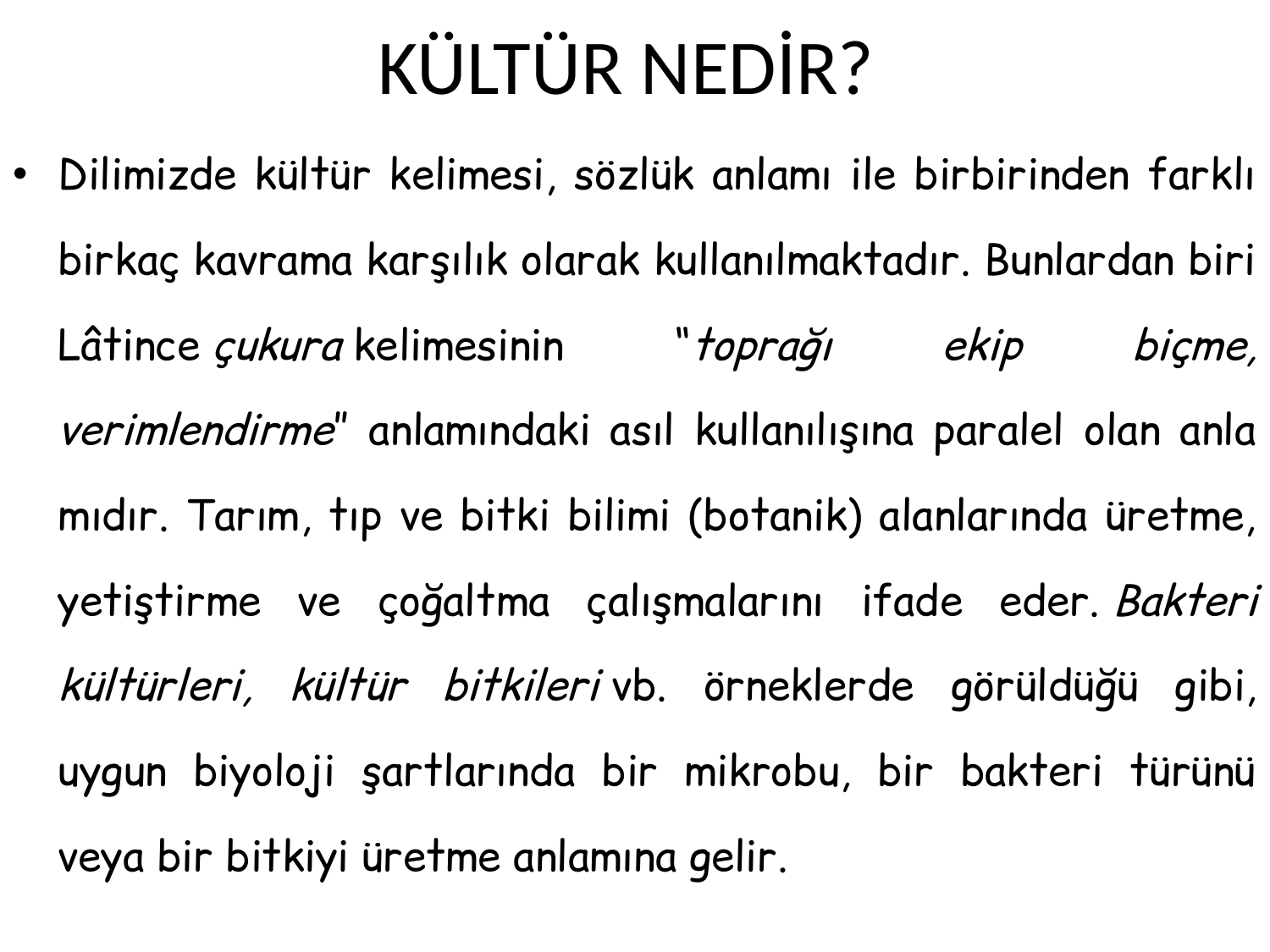

# KÜLTÜR NEDİR?
Dilimizde kültür kelimesi, sözlük anlamı ile birbirinden farklı birkaç kavrama karşılık olarak kullanılmaktadır. Bunlardan biri Lâtince çukura kelimesinin “top­rağı ekip biçme, verimlendirme” anlamındaki asıl kullanılışına paralel olan anla­mıdır. Tarım, tıp ve bitki bilimi (botanik) alanlarında üretme, yetiştirme ve çoğalt­ma çalışmalarını ifade eder. Bakteri kültürleri, kültür bitkileri vb. örneklerde gö­rüldüğü gibi, uygun biyoloji şartlarında bir mikrobu, bir bakteri türünü veya bir bitkiyi üretme anlamına gelir.